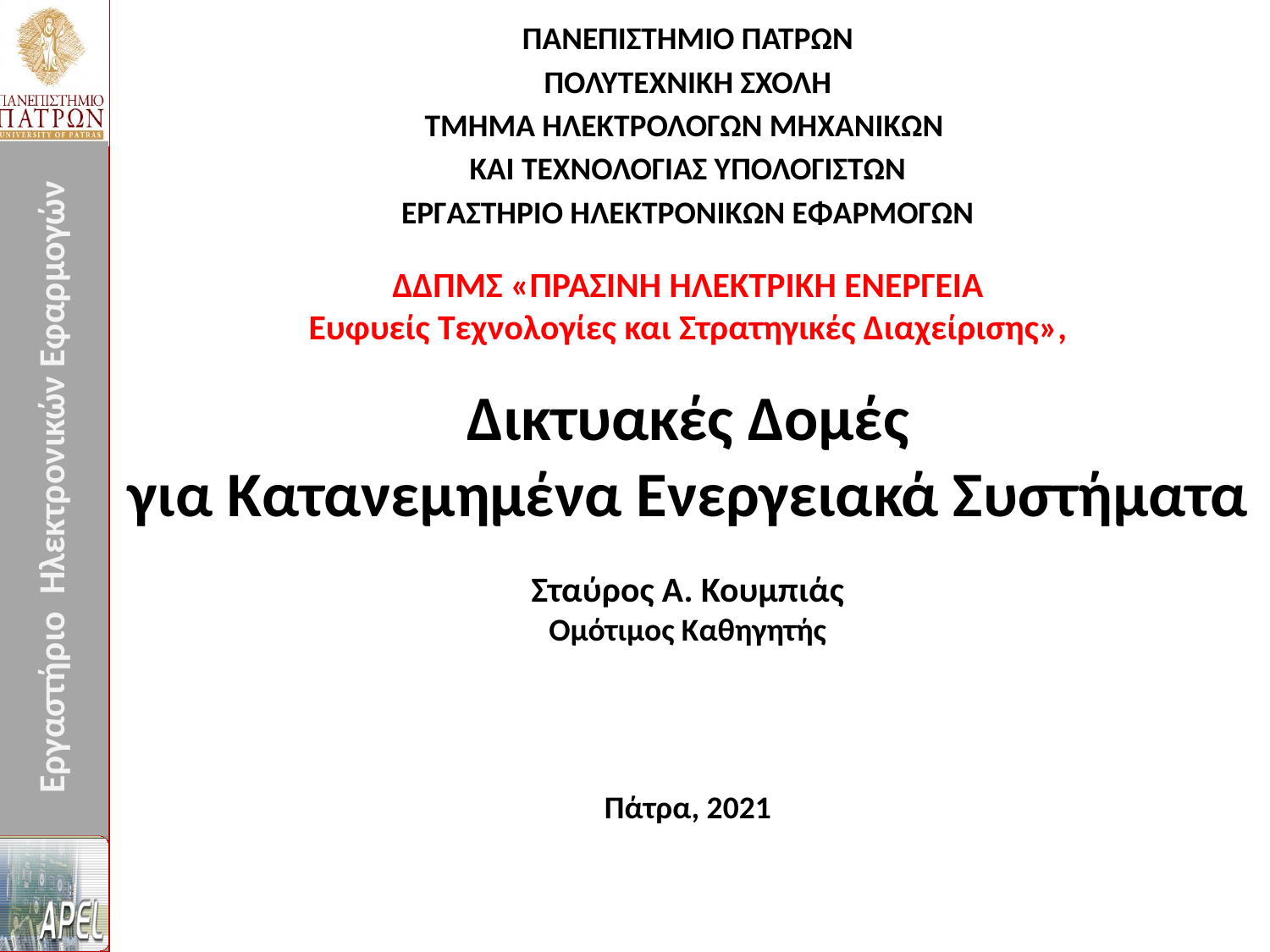

ΠΑΝΕΠΙΣΤΗΜΙΟ ΠΑΤΡΩΝ
ΠΟΛΥΤΕΧΝΙΚΗ ΣΧΟΛΗ
ΤΜΗΜΑ ΗΛΕΚΤΡΟΛΟΓΩΝ ΜΗΧΑΝΙΚΩΝ
ΚΑΙ ΤΕΧΝΟΛΟΓΙΑΣ ΥΠΟΛΟΓΙΣΤΩΝ
ΕΡΓΑΣΤΗΡΙΟ ΗΛΕΚΤΡΟΝΙΚΩΝ ΕΦΑΡΜΟΓΩΝ
ΔΔΠΜΣ «ΠΡΑΣΙΝΗ ΗΛΕΚΤΡΙΚΗ ΕΝΕΡΓΕΙΑ
Ευφυείς Τεχνολογίες και Στρατηγικές Διαχείρισης»,
Δικτυακές Δομές
για Κατανεμημένα Ενεργειακά Συστήματα
Σταύρος Α. Κουμπιάς
Ομότιμος Καθηγητής

Πάτρα, 2021